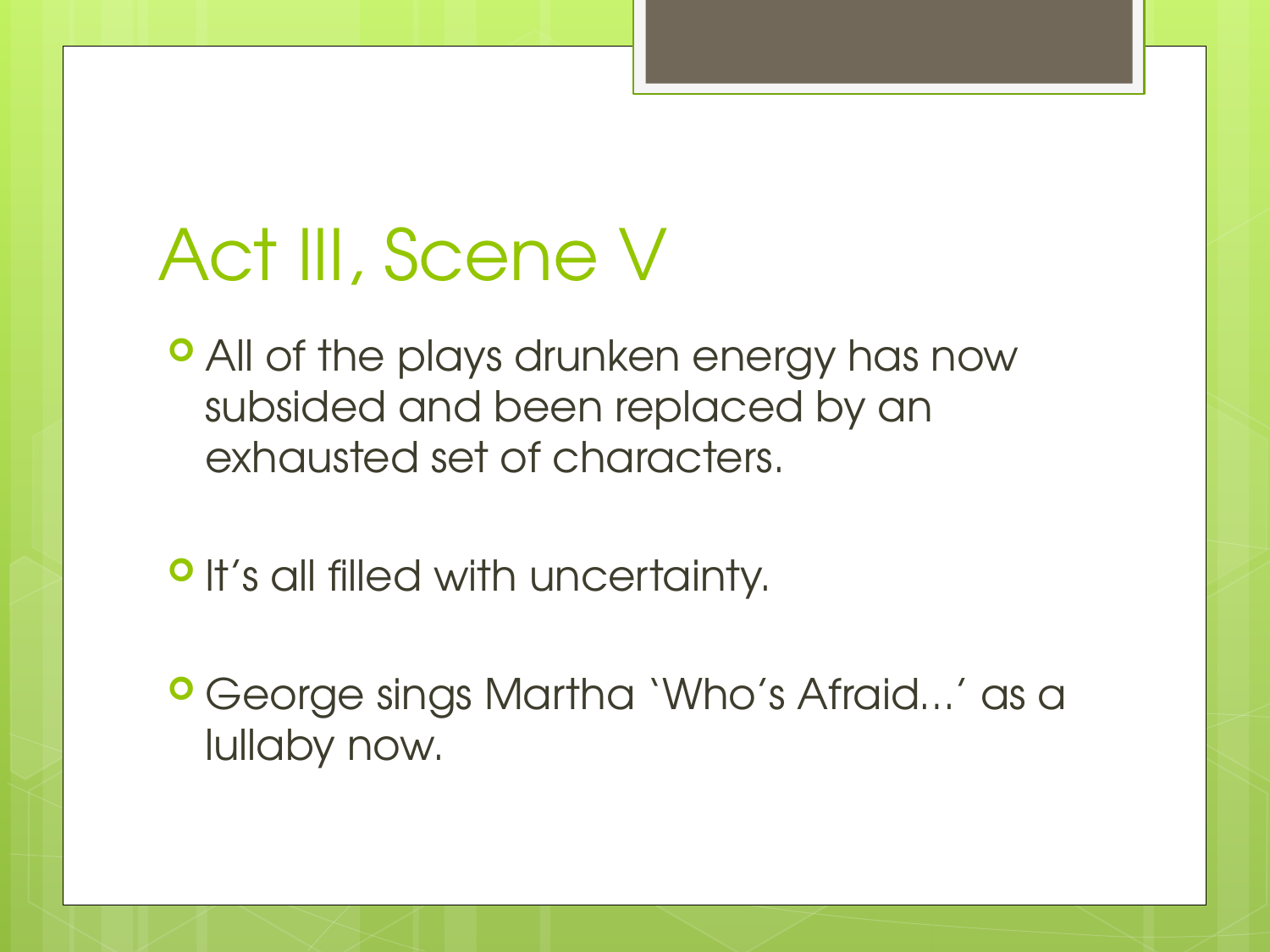

# Act III, Scene V
All of the plays drunken energy has now subsided and been replaced by an exhausted set of characters.

It’s all filled with uncertainty.

George sings Martha ‘Who’s Afraid…’ as a lullaby now.